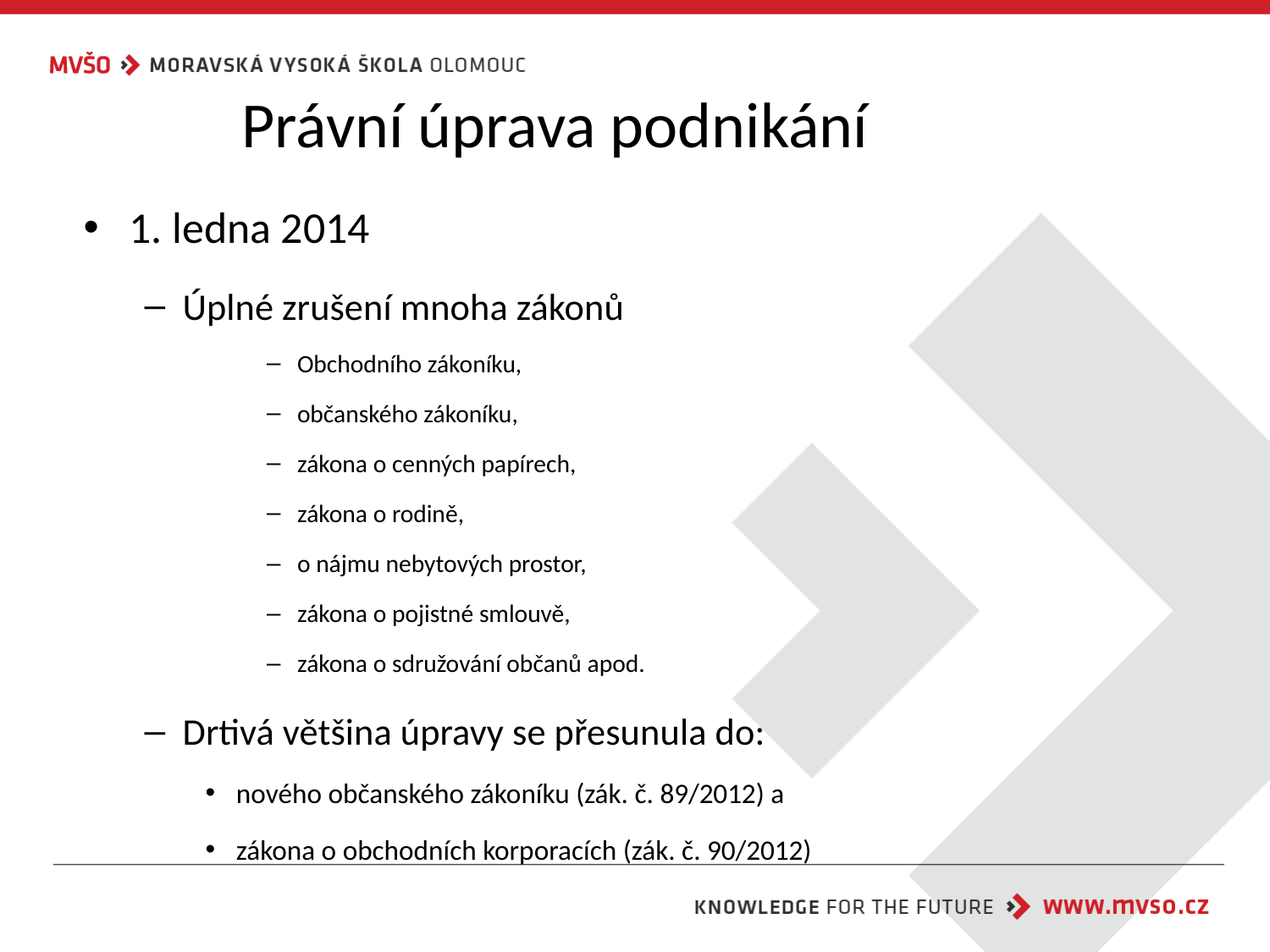

# Právní úprava podnikání
1. ledna 2014
Úplné zrušení mnoha zákonů
Obchodního zákoníku,
občanského zákoníku,
zákona o cenných papírech,
zákona o rodině,
o nájmu nebytových prostor,
zákona o pojistné smlouvě,
zákona o sdružování občanů apod.
Drtivá většina úpravy se přesunula do:
nového občanského zákoníku (zák. č. 89/2012) a
zákona o obchodních korporacích (zák. č. 90/2012)